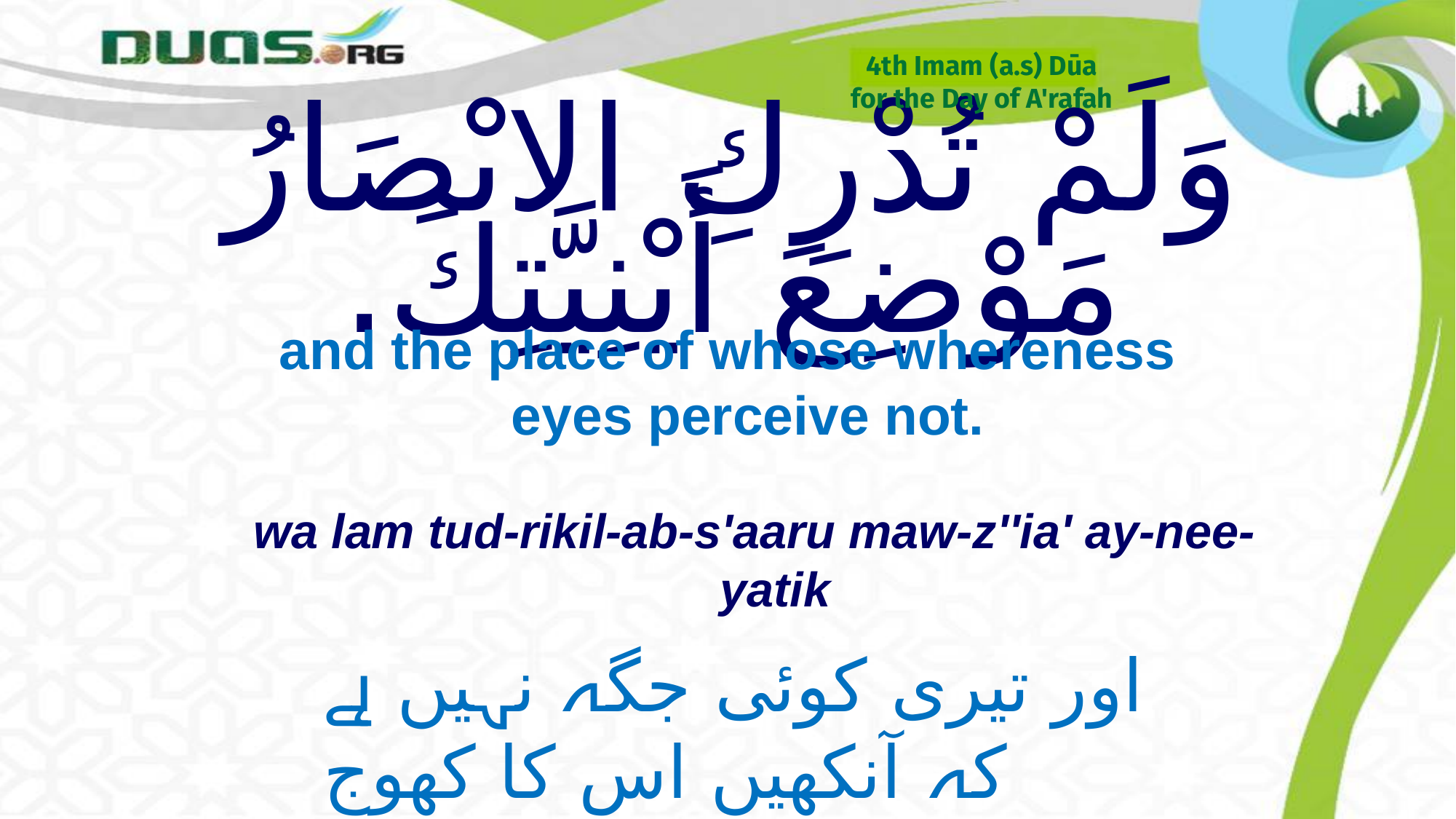

4th Imam (a.s) Dūa
for the Day of A'rafah
# وَلَمْ تُدْرِكِ الابْصَارُ مَوْضِعَ أَيْنِيَّتِكَ.
and the place of whose whereness eyes perceive not.
wa lam tud-rikil-ab-s'aaru maw-z''ia' ay-nee-yatik
اور تیری کوئی جگہ نہیں ہے کہ آنکھیں اس کا کھوج
لگا سکتیں